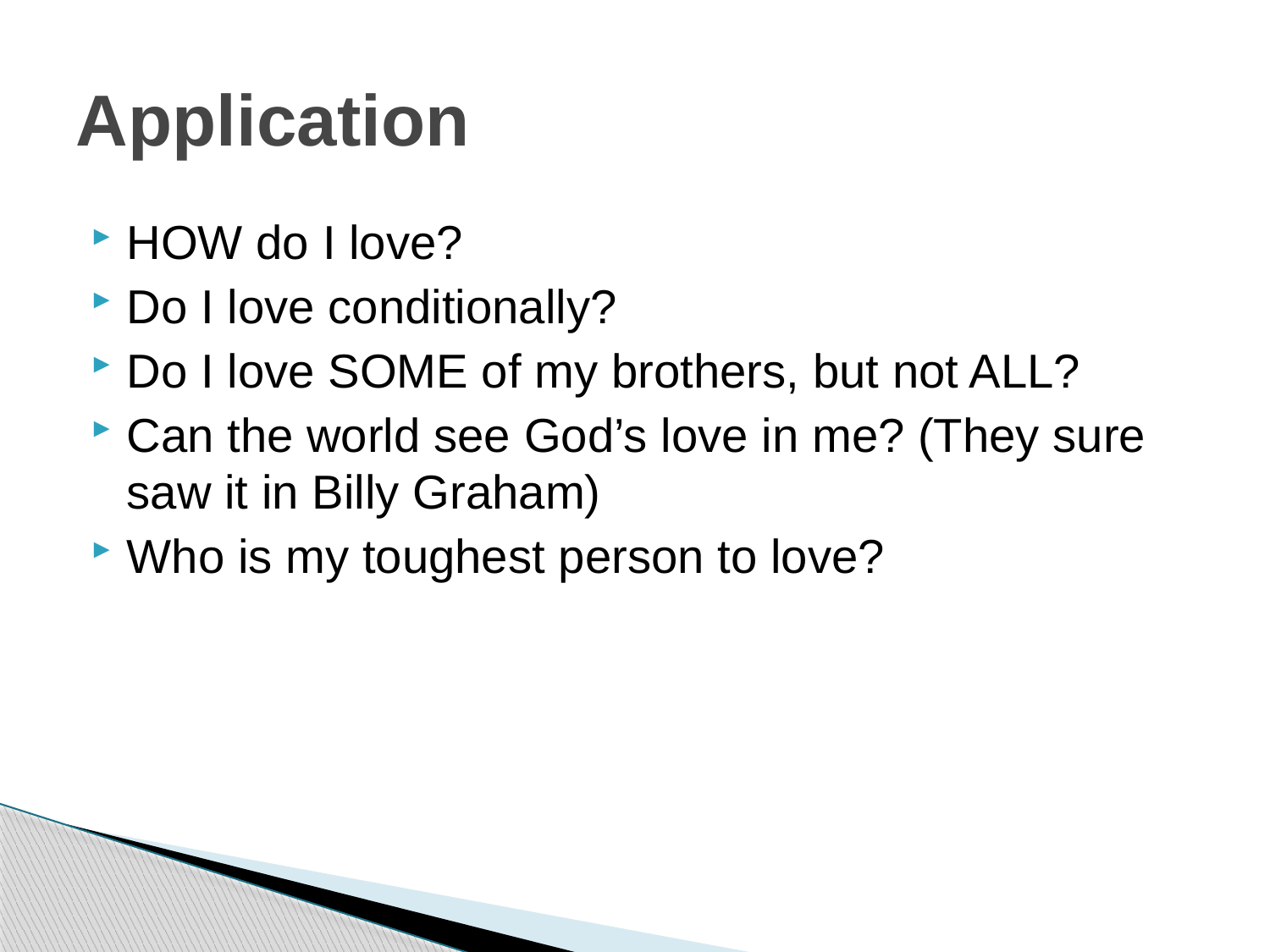

# Application
HOW do I love?
Do I love conditionally?
Do I love SOME of my brothers, but not ALL?
Can the world see God’s love in me? (They sure saw it in Billy Graham)
Who is my toughest person to love?